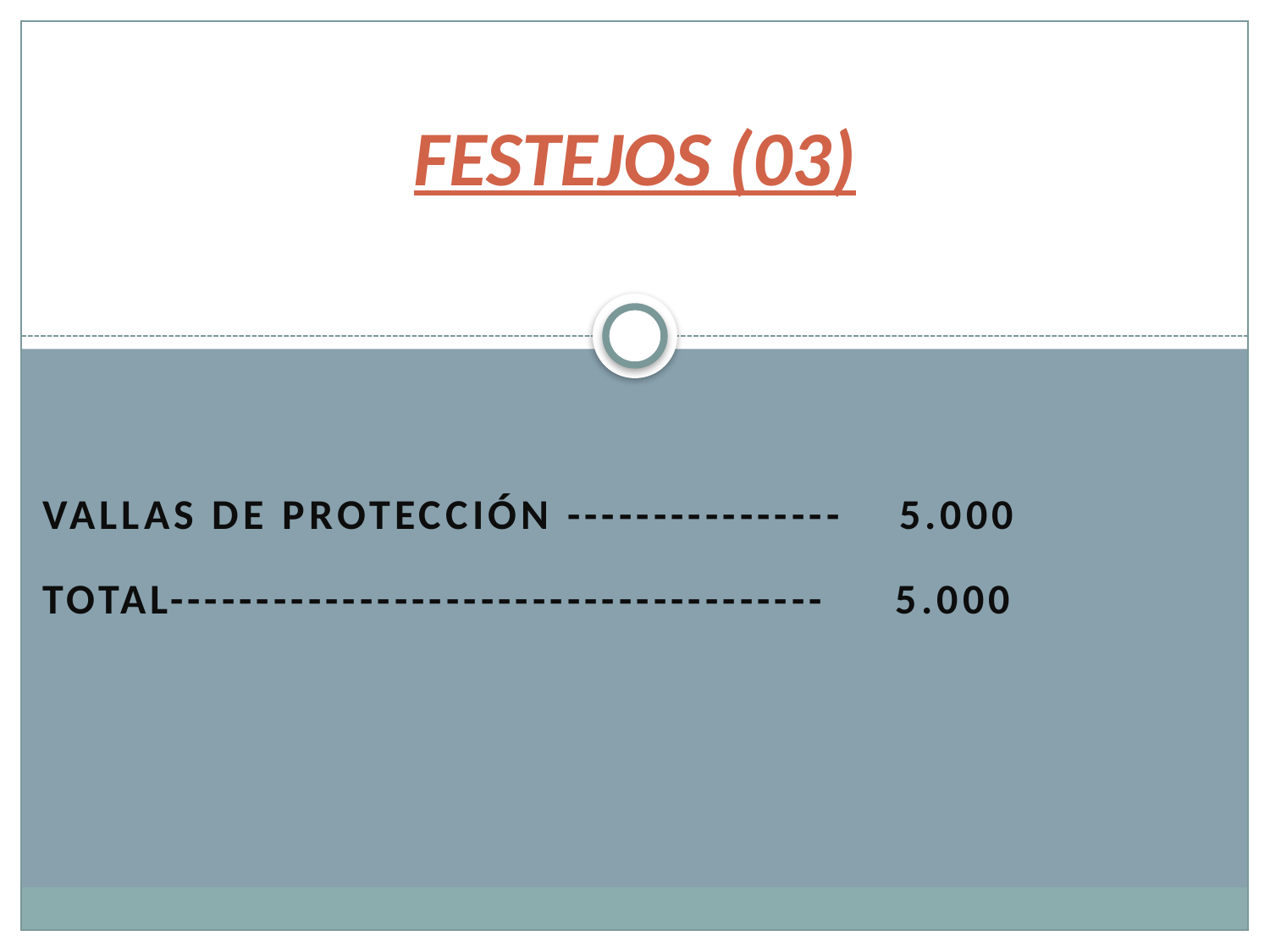

# FESTEJOS (03)

Vallas de protección ----------------    5.000
TOTAL--------------------------------------     5.000